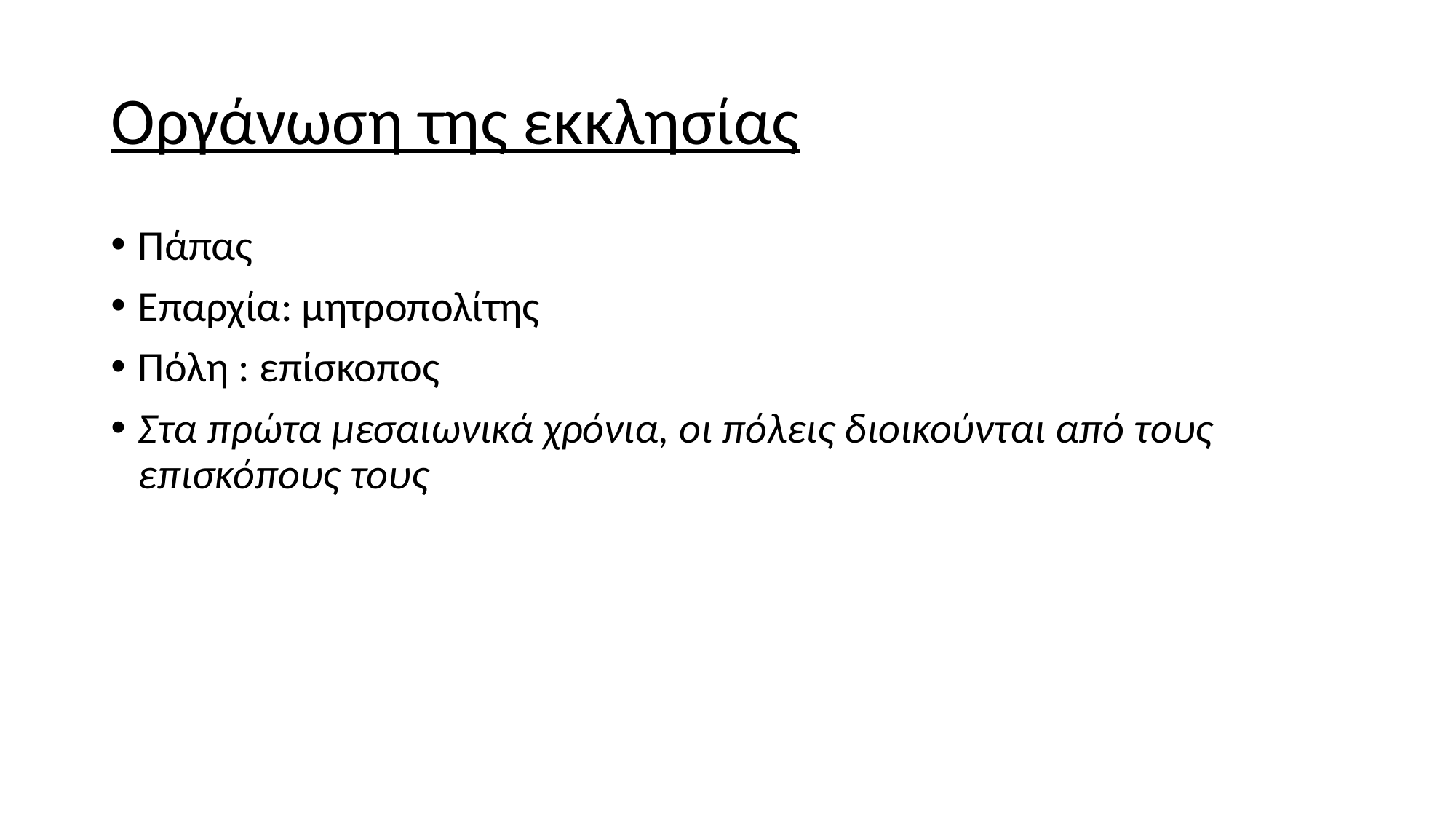

# Οργάνωση της εκκλησίας
Πάπας
Επαρχία: μητροπολίτης
Πόλη : επίσκοπος
Στα πρώτα μεσαιωνικά χρόνια, οι πόλεις διοικούνται από τους επισκόπους τους